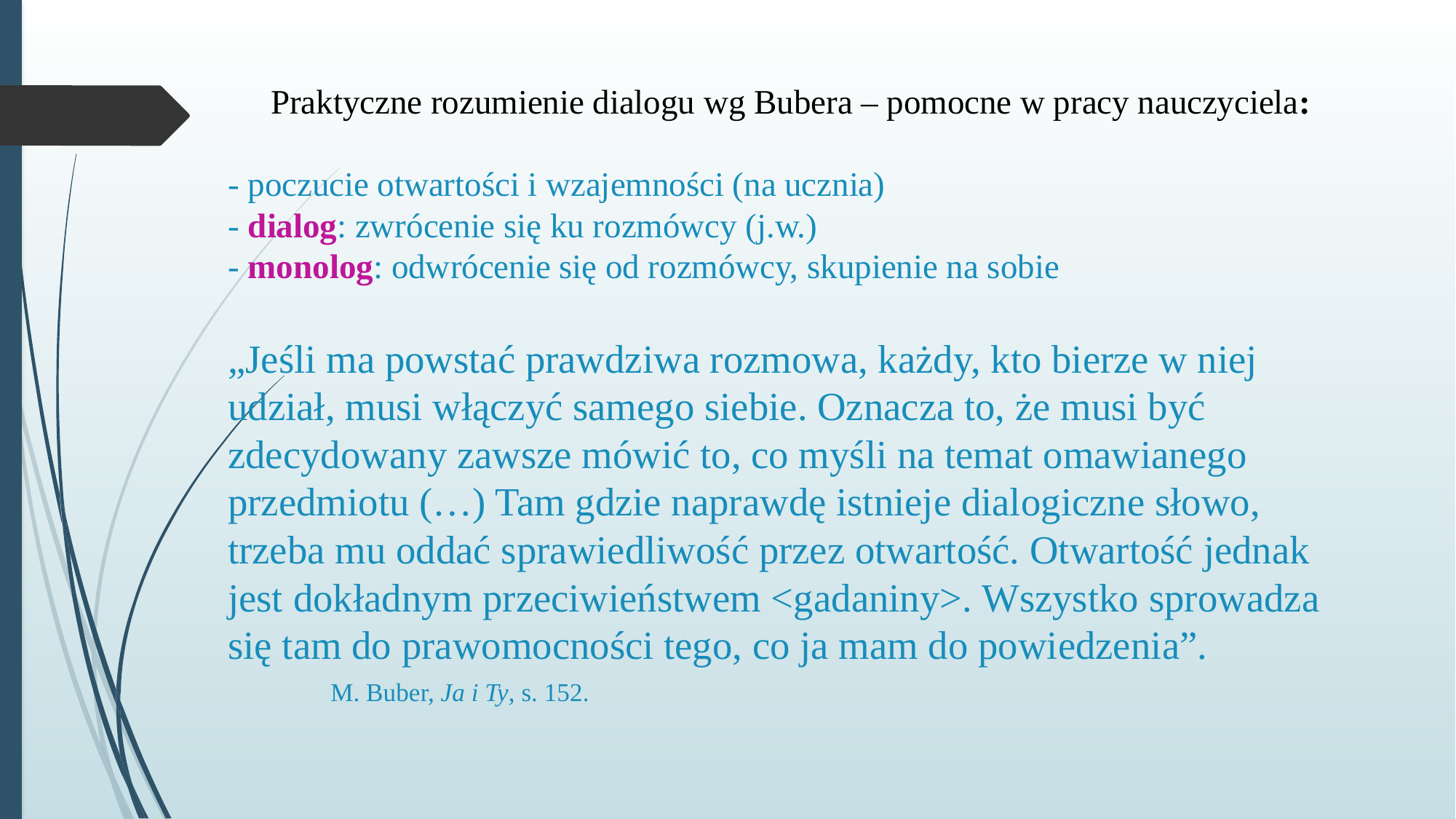

# Praktyczne rozumienie dialogu wg Bubera – pomocne w pracy nauczyciela: - poczucie otwartości i wzajemności (na ucznia) - dialog: zwrócenie się ku rozmówcy (j.w.) - monolog: odwrócenie się od rozmówcy, skupienie na sobie „Jeśli ma powstać prawdziwa rozmowa, każdy, kto bierze w niej udział, musi włączyć samego siebie. Oznacza to, że musi być zdecydowany zawsze mówić to, co myśli na temat omawianego przedmiotu (…) Tam gdzie naprawdę istnieje dialogiczne słowo, trzeba mu oddać sprawiedliwość przez otwartość. Otwartość jednak jest dokładnym przeciwieństwem <gadaniny>. Wszystko sprowadza się tam do prawomocności tego, co ja mam do powiedzenia”. M. Buber, Ja i Ty, s. 152.